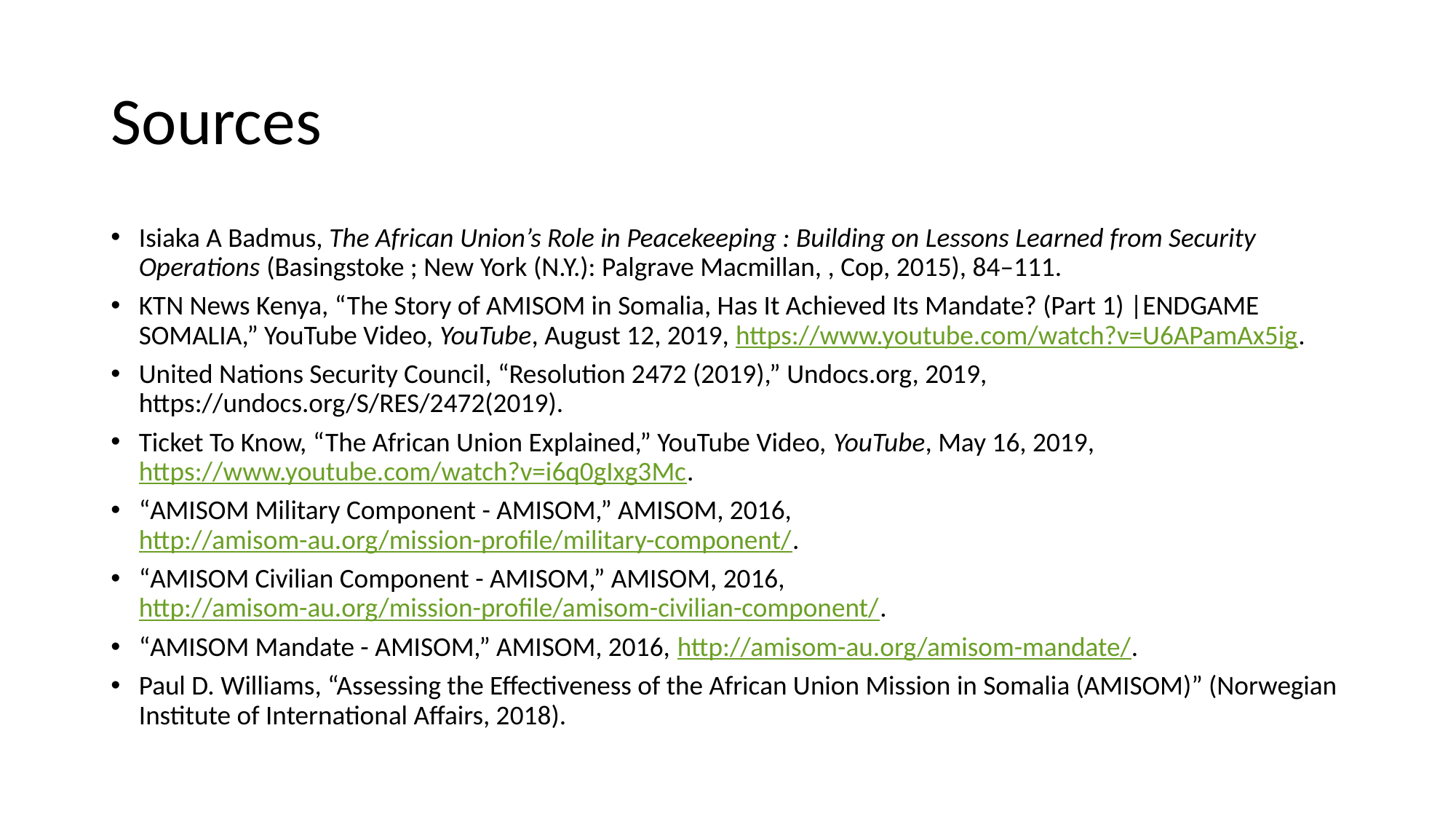

# Sources
Isiaka A Badmus, The African Union’s Role in Peacekeeping : Building on Lessons Learned from Security Operations (Basingstoke ; New York (N.Y.): Palgrave Macmillan, , Cop, 2015), 84–111.
KTN News Kenya, “The Story of AMISOM in Somalia, Has It Achieved Its Mandate? (Part 1) |ENDGAME SOMALIA,” YouTube Video, YouTube, August 12, 2019, https://www.youtube.com/watch?v=U6APamAx5ig.
United Nations Security Council, “Resolution 2472 (2019),” Undocs.org, 2019, https://undocs.org/S/RES/2472(2019).
Ticket To Know, “The African Union Explained,” YouTube Video, YouTube, May 16, 2019, https://www.youtube.com/watch?v=i6q0gIxg3Mc.
“AMISOM Military Component - AMISOM,” AMISOM, 2016, http://amisom-au.org/mission-profile/military-component/.
“AMISOM Civilian Component - AMISOM,” AMISOM, 2016, http://amisom-au.org/mission-profile/amisom-civilian-component/.
“AMISOM Mandate - AMISOM,” AMISOM, 2016, http://amisom-au.org/amisom-mandate/.
Paul D. Williams, “Assessing the Effectiveness of the African Union Mission in Somalia (AMISOM)” (Norwegian Institute of International Affairs, 2018).